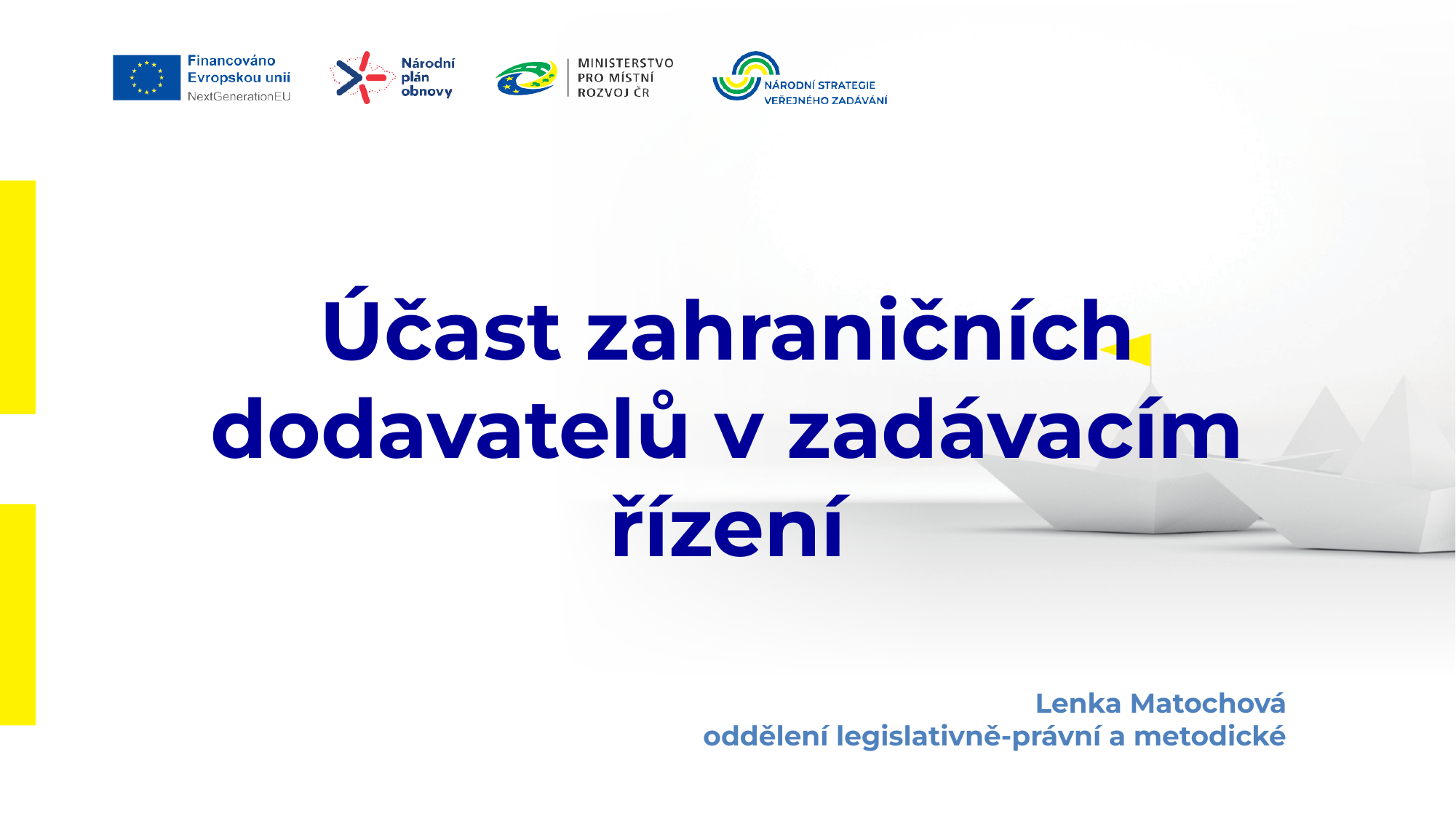

Účast zahraničních dodavatelů v zadávacím řízení

Lenka Matochová
oddělení legislativně-právní a metodické